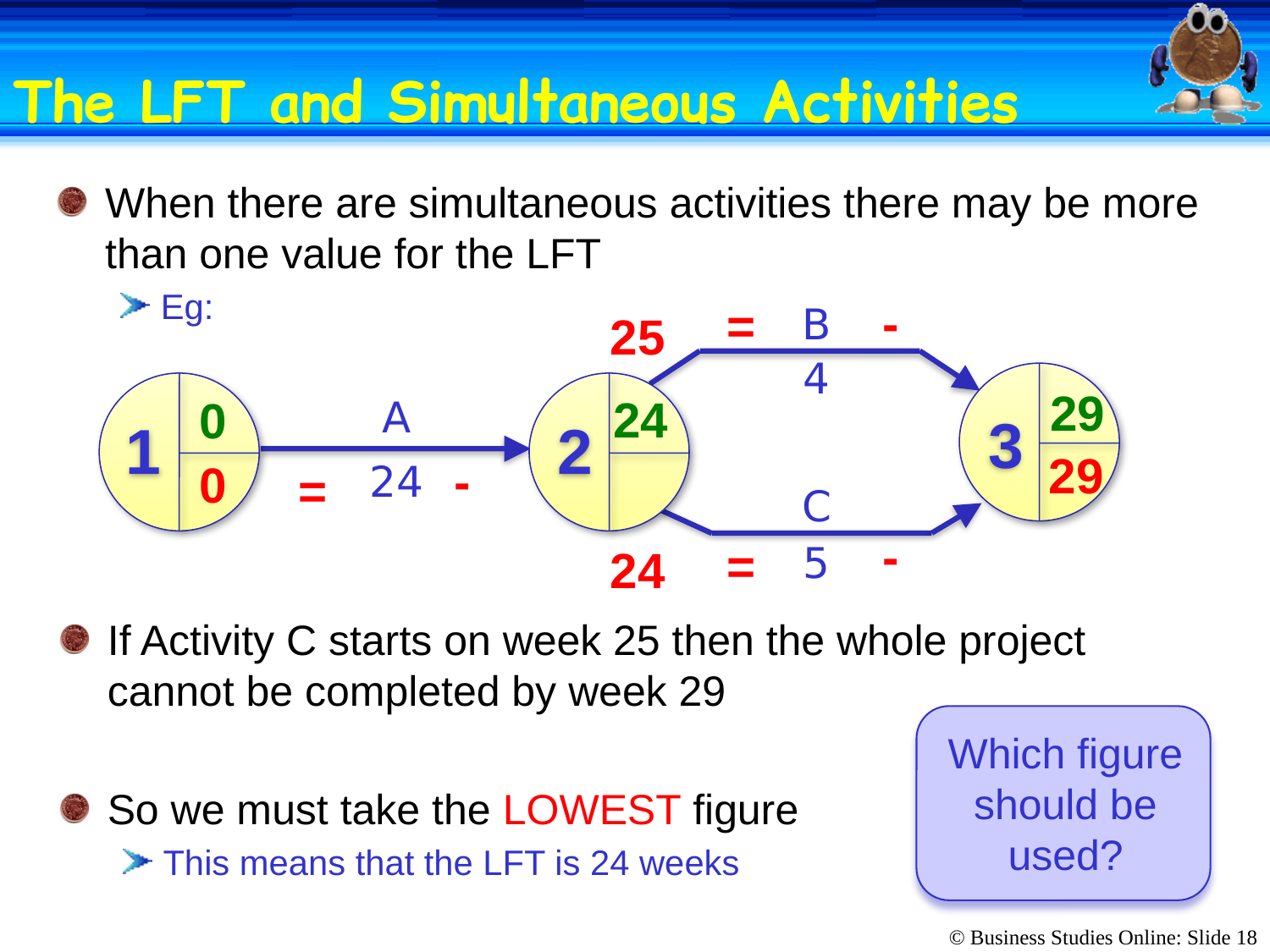

The LFT and Simultaneous Activities
When there are simultaneous activities there may be more than one value for the LFT
Eg:
-
=
B
25
4

3

1

2

29
24
0
A
29
-
0

24
=
C

-
=
5
24

If Activity C starts on week 25 then the whole project cannot be completed by week 29

So we must take the LOWEST figure
This means that the LFT is 24 weeks

Which figure should be used?